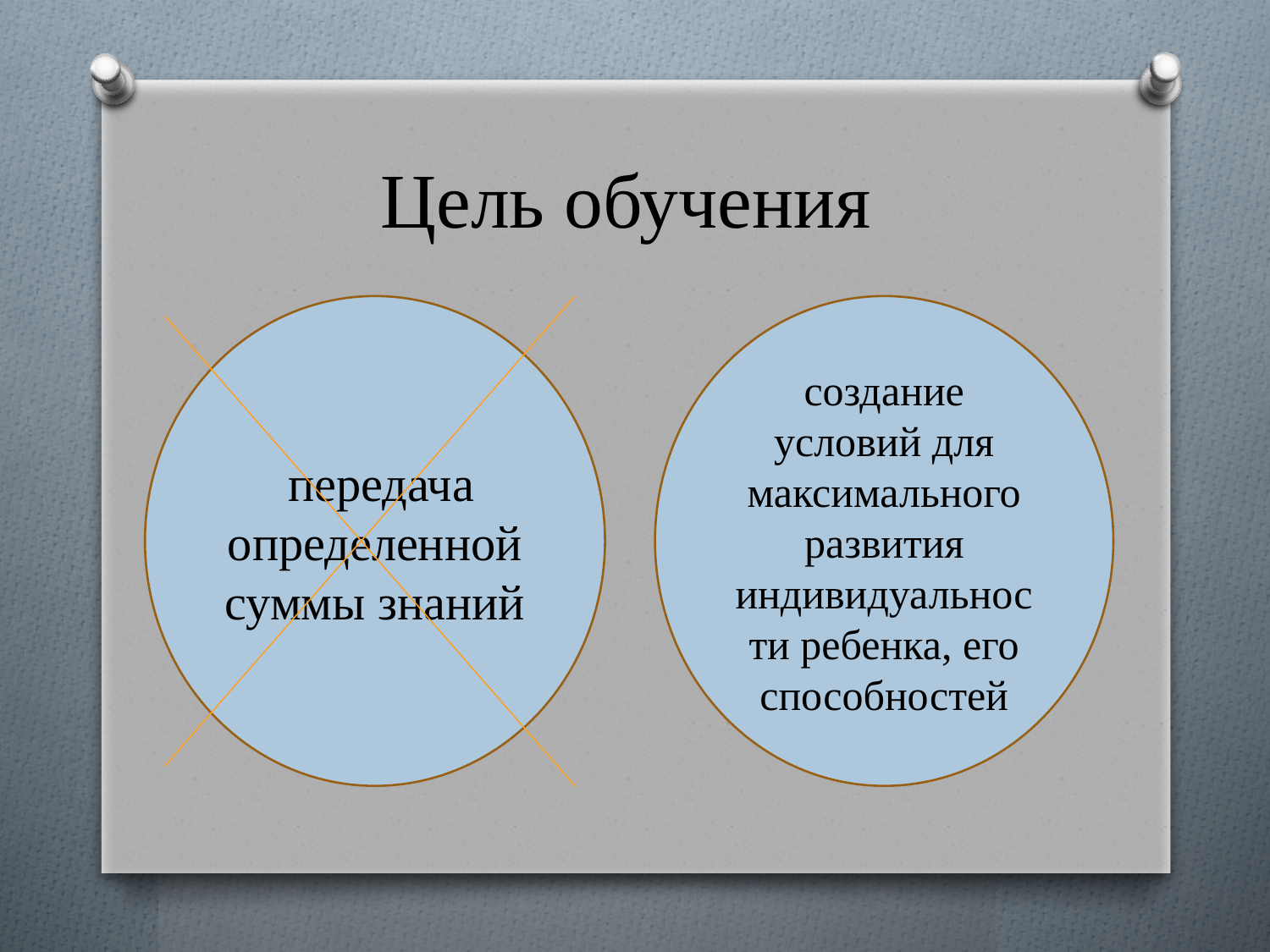

# Цель обучения
 передача определенной суммы знаний
создание условий для максимального развития индивидуальности ребенка, его способностей